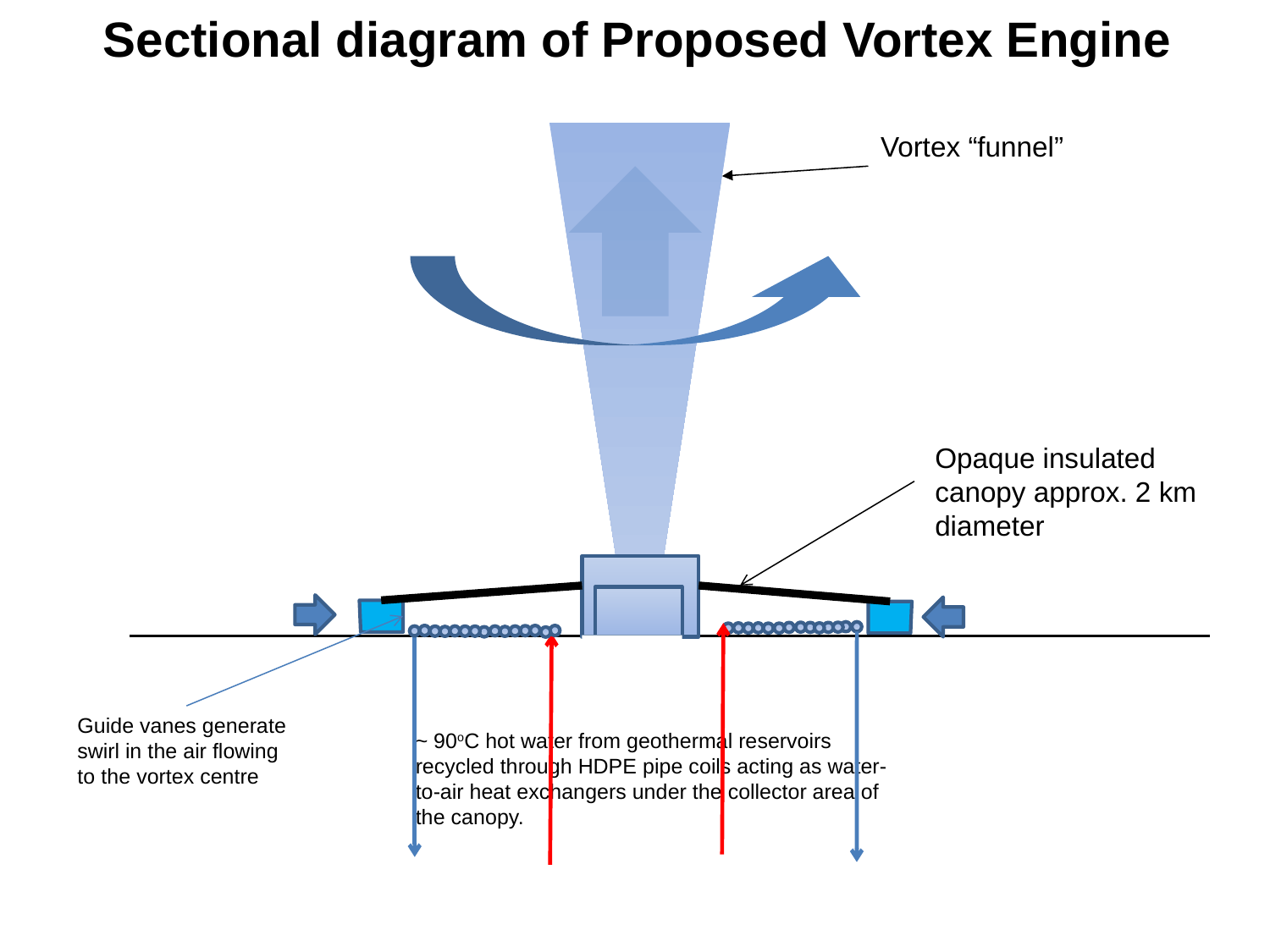

Sectional diagram of Proposed Vortex Engine

Vortex “funnel”

Opaque insulated  canopy approx. 2 km diameter

Guide vanes generate swirl in the air flowing to the vortex centre
~ 90oC hot water from geothermal reservoirs recycled through HDPE pipe coils acting as water-to-air heat exchangers under the collector area of the canopy.